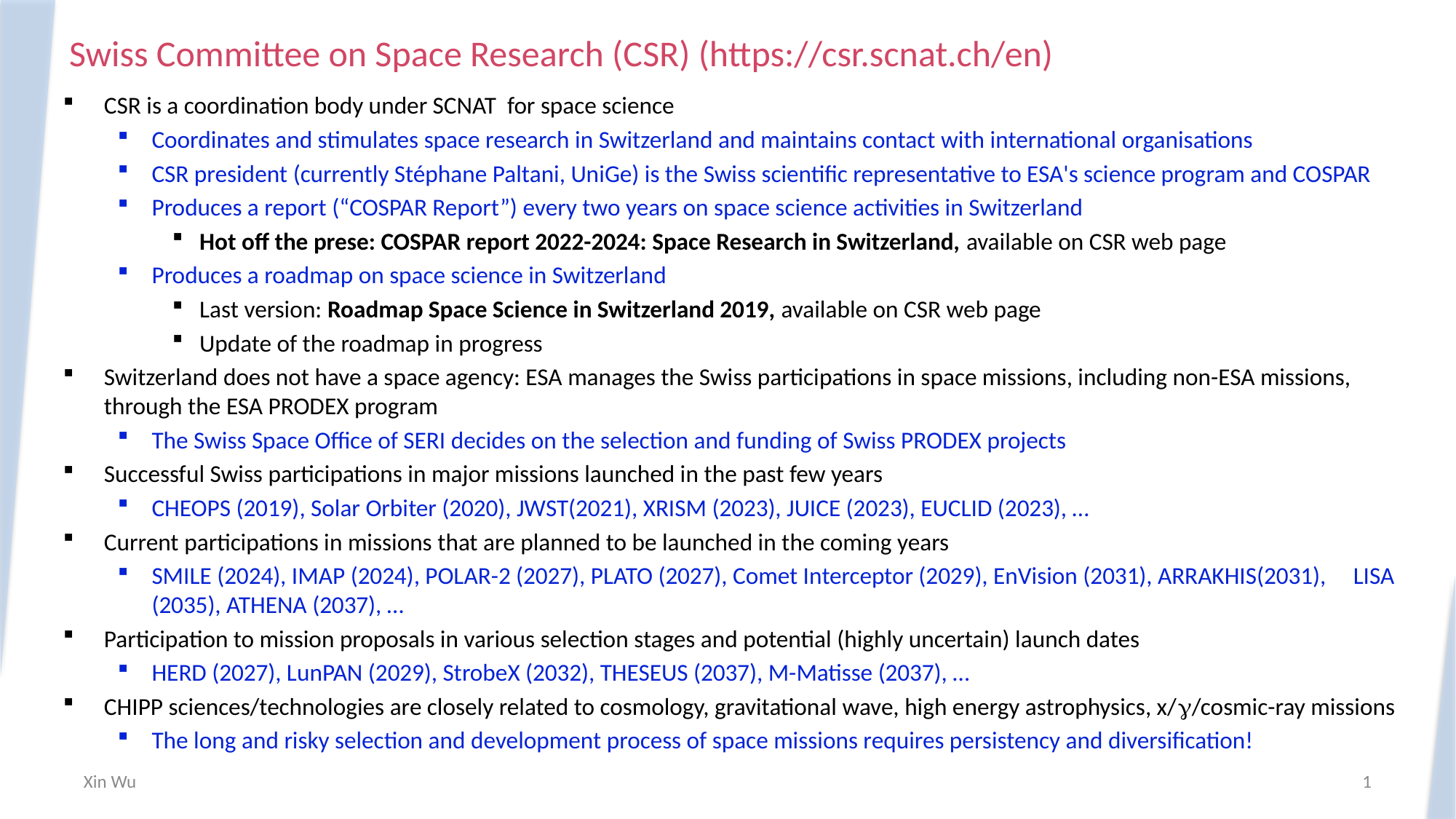

# Swiss Committee on Space Research (CSR) (https://csr.scnat.ch/en)
CSR is a coordination body under SCNAT  for space science
Coordinates and stimulates space research in Switzerland and maintains contact with international organisations
CSR president (currently Stéphane Paltani, UniGe) is the Swiss scientific representative to ESA's science program and COSPAR
Produces a report (“COSPAR Report”) every two years on space science activities in Switzerland
Hot off the prese: COSPAR report 2022-2024: Space Research in Switzerland, available on CSR web page
Produces a roadmap on space science in Switzerland
Last version: Roadmap Space Science in Switzerland 2019, available on CSR web page
Update of the roadmap in progress
Switzerland does not have a space agency: ESA manages the Swiss participations in space missions, including non-ESA missions, through the ESA PRODEX program
The Swiss Space Office of SERI decides on the selection and funding of Swiss PRODEX projects
Successful Swiss participations in major missions launched in the past few years
CHEOPS (2019), Solar Orbiter (2020), JWST(2021), XRISM (2023), JUICE (2023), EUCLID (2023), …
Current participations in missions that are planned to be launched in the coming years
SMILE (2024), IMAP (2024), POLAR-2 (2027), PLATO (2027), Comet Interceptor (2029), EnVision (2031), ARRAKHIS(2031),     LISA (2035), ATHENA (2037), …
Participation to mission proposals in various selection stages and potential (highly uncertain) launch dates
HERD (2027), LunPAN (2029), StrobeX (2032), THESEUS (2037), M-Matisse (2037), …
CHIPP sciences/technologies are closely related to cosmology, gravitational wave, high energy astrophysics, x/γ/cosmic-ray missions
The long and risky selection and development process of space missions requires persistency and diversification!

Xin Wu
1